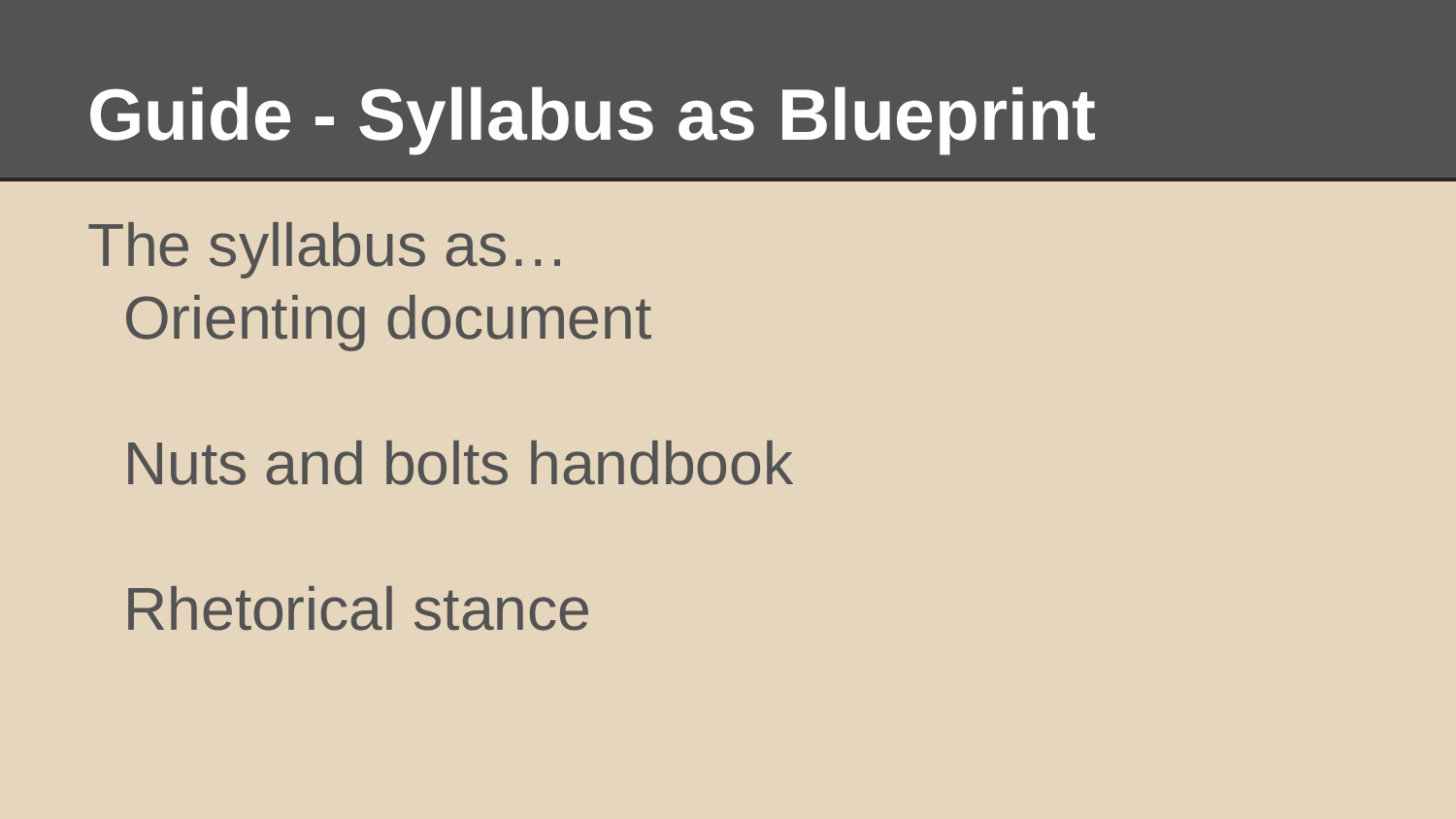

# Guide - Syllabus as Blueprint
The syllabus as…
Orienting document

Nuts and bolts handbook

Rhetorical stance